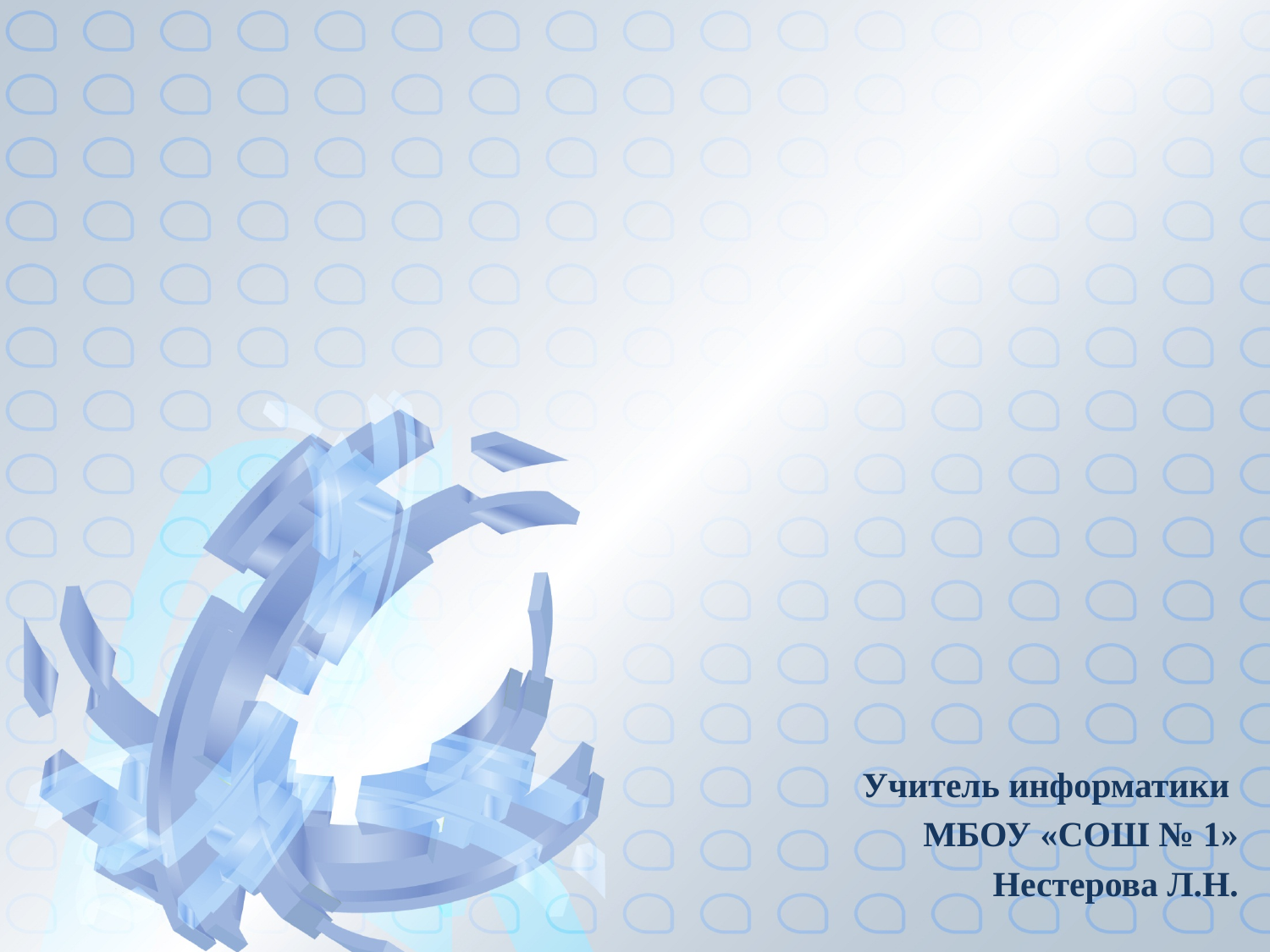

Учитель информатики
МБОУ «СОШ № 1»
Нестерова Л.Н.